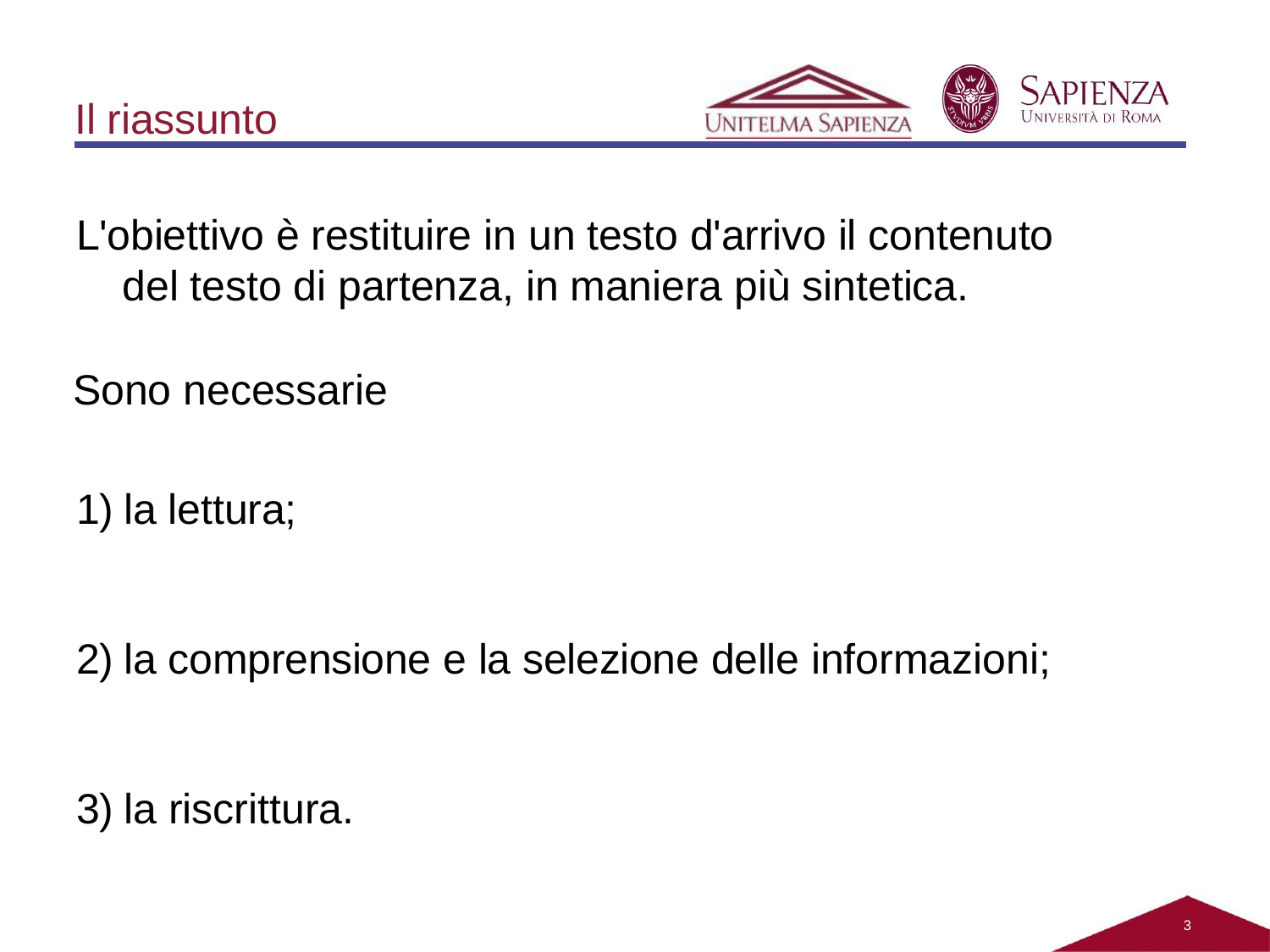

Il riassunto

L'obiettivo è restituire in un testo d'arrivo il contenuto del testo di partenza, in maniera più sintetica.

Sono necessarie

la lettura;

la comprensione e la selezione delle informazioni;

la riscrittura.
3